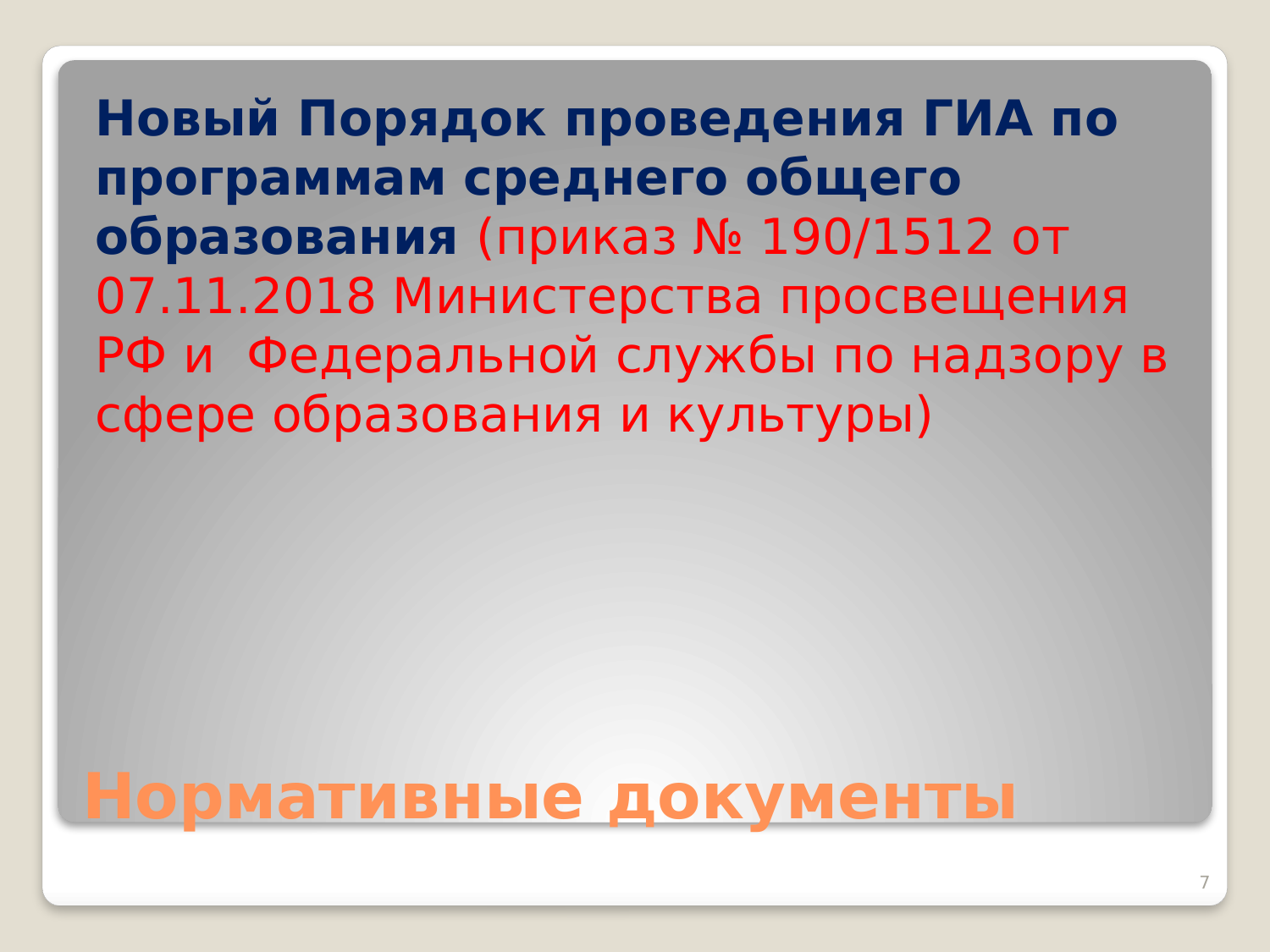

Новый Порядок проведения ГИА по программам среднего общего образования (приказ № 190/1512 от 07.11.2018 Министерства просвещения  РФ и  Федеральной службы по надзору в сфере образования и культуры)

# Нормативные документы
7